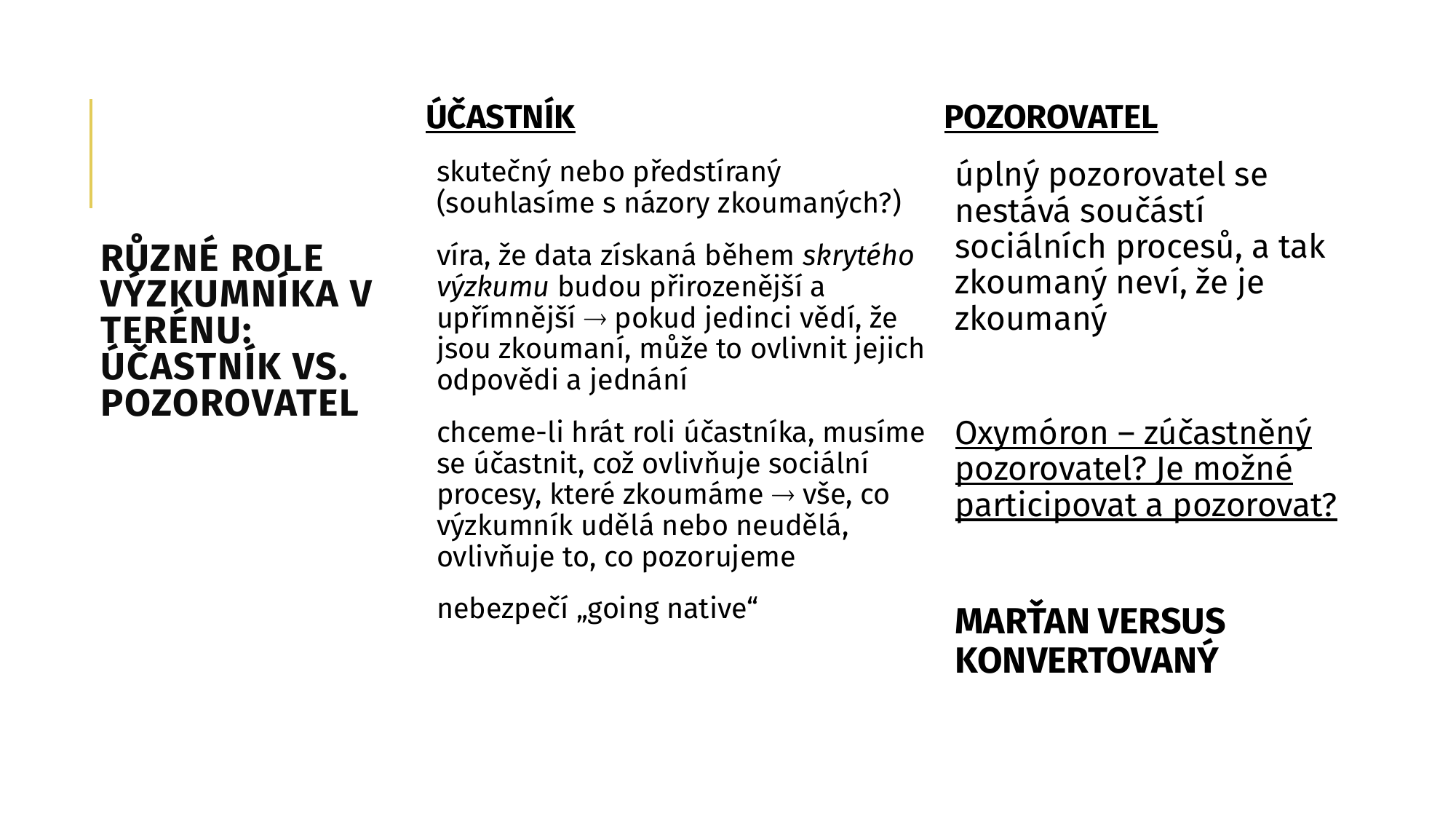

ÚČASTNÍK
skutečný nebo předstíraný (souhlasíme s názory zkoumaných?)
víra, že data získaná během skrytého výzkumu budou přirozenější a upřímnější → pokud jedinci vědí, že jsou zkoumaní, může to ovlivnit jejich odpovědi a jednání
chceme-li hrát roli účastníka, musíme se účastnit, což ovlivňuje sociální procesy, které zkoumáme → vše, co výzkumník udělá nebo neudělá, ovlivňuje to, co pozorujeme
nebezpečí „going native“
POZOROVATEL
úplný pozorovatel se nestává součástí sociálních procesů, a tak zkoumaný neví, že je zkoumaný

Oxymóron – zúčastněný pozorovatel? Je možné participovat a pozorovat?

MARŤAN VERSUS KONVERTOVANÝ

# RŮZNÉ ROLE VÝZKUMNÍKA V TERÉNU: ÚČASTNÍK VS. POZOROVATEL